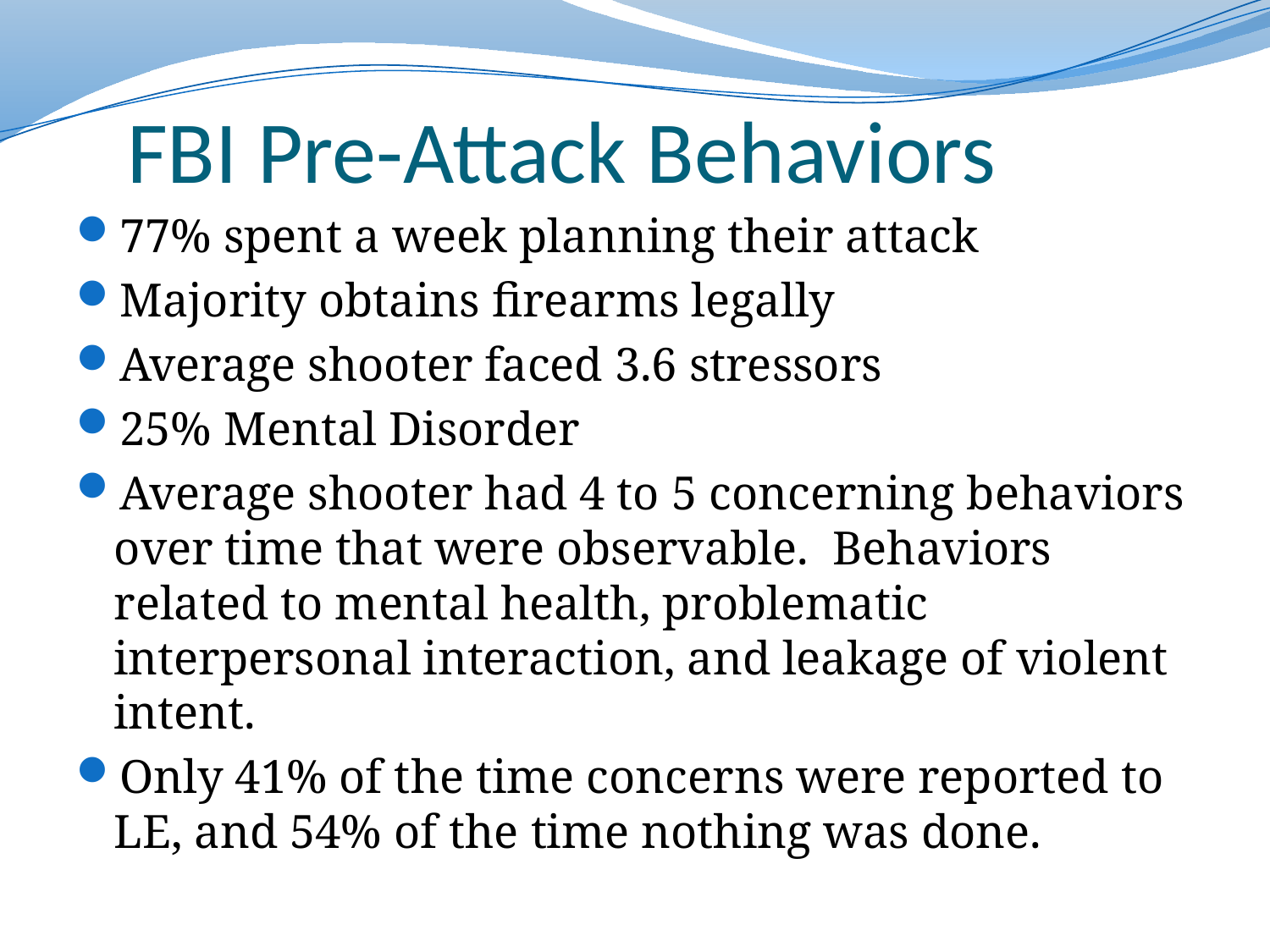

# FBI Pre-Attack Behaviors
77% spent a week planning their attack
Majority obtains firearms legally
Average shooter faced 3.6 stressors
25% Mental Disorder
Average shooter had 4 to 5 concerning behaviors over time that were observable.  Behaviors related to mental health, problematic interpersonal interaction, and leakage of violent intent.
Only 41% of the time concerns were reported to LE, and 54% of the time nothing was done.